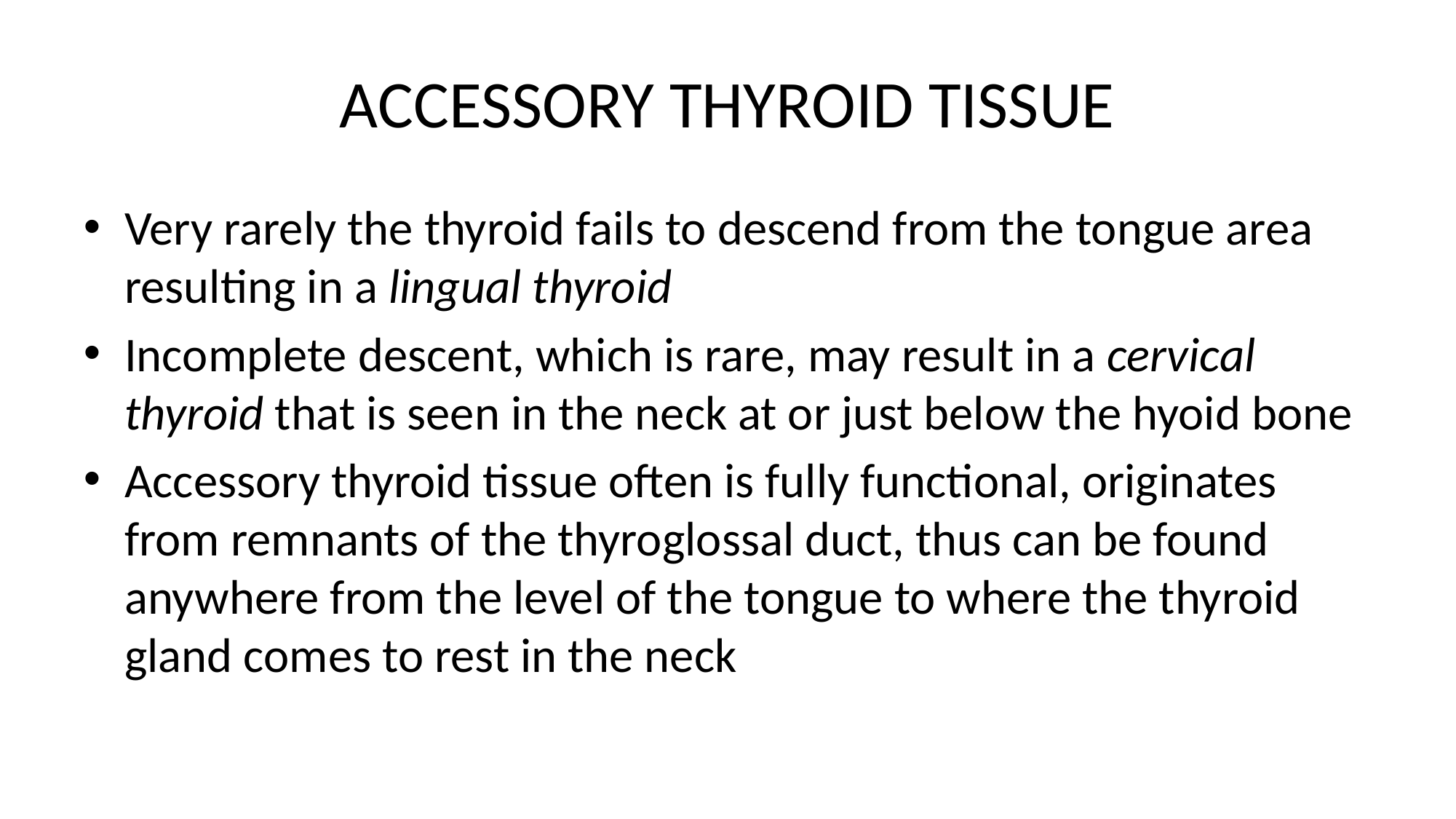

# ACCESSORY THYROID TISSUE
Very rarely the thyroid fails to descend from the tongue area resulting in a lingual thyroid
Incomplete descent, which is rare, may result in a cervical thyroid that is seen in the neck at or just below the hyoid bone
Accessory thyroid tissue often is fully functional, originates from remnants of the thyroglossal duct, thus can be found anywhere from the level of the tongue to where the thyroid gland comes to rest in the neck